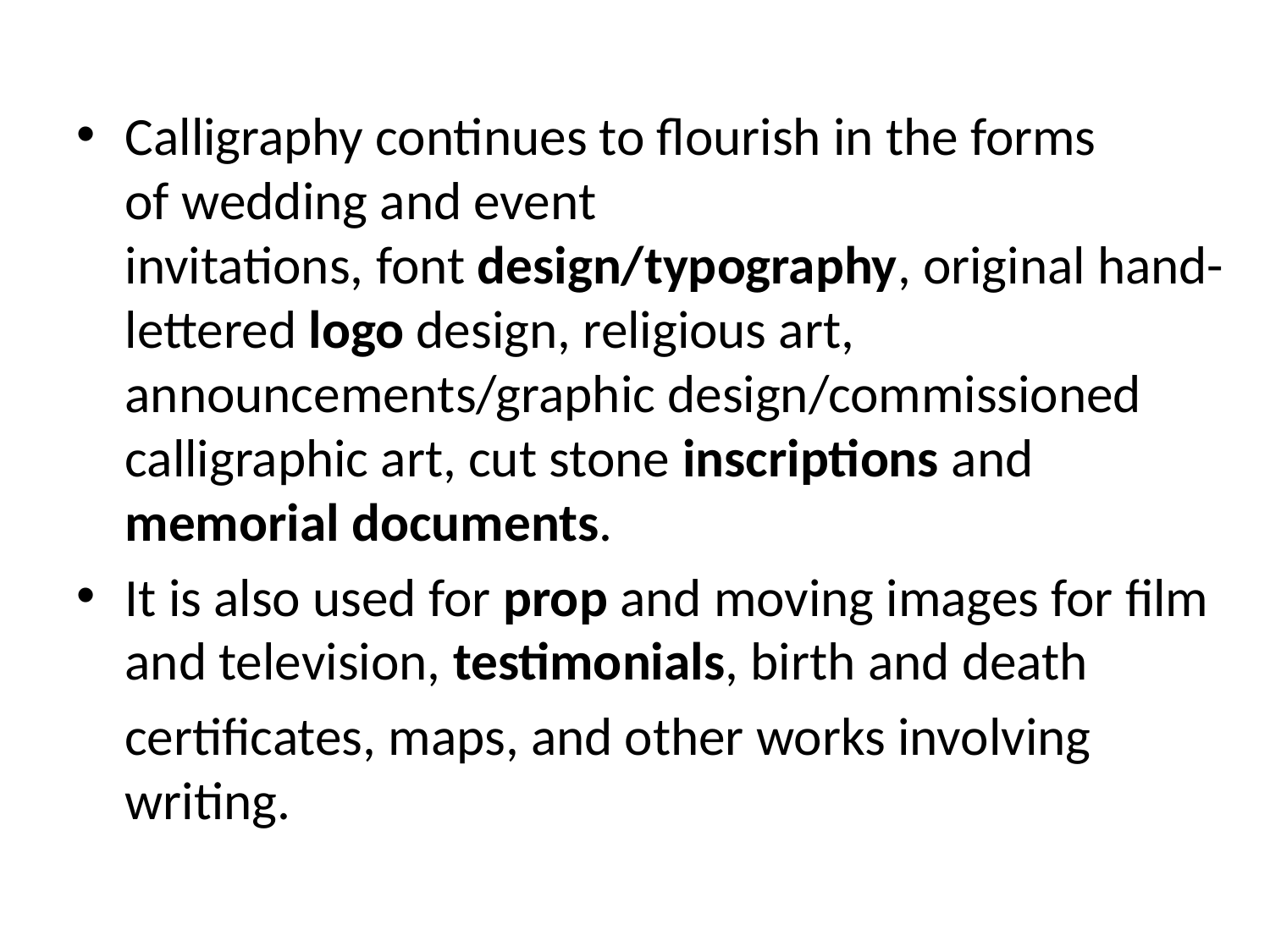

#
Calligraphy continues to flourish in the forms of wedding and event invitations, font design/typography, original hand-lettered logo design, religious art, announcements/graphic design/commissioned calligraphic art, cut stone inscriptions and memorial documents.
It is also used for prop and moving images for film and television, testimonials, birth and death
    certificates, maps, and other works involving writing.